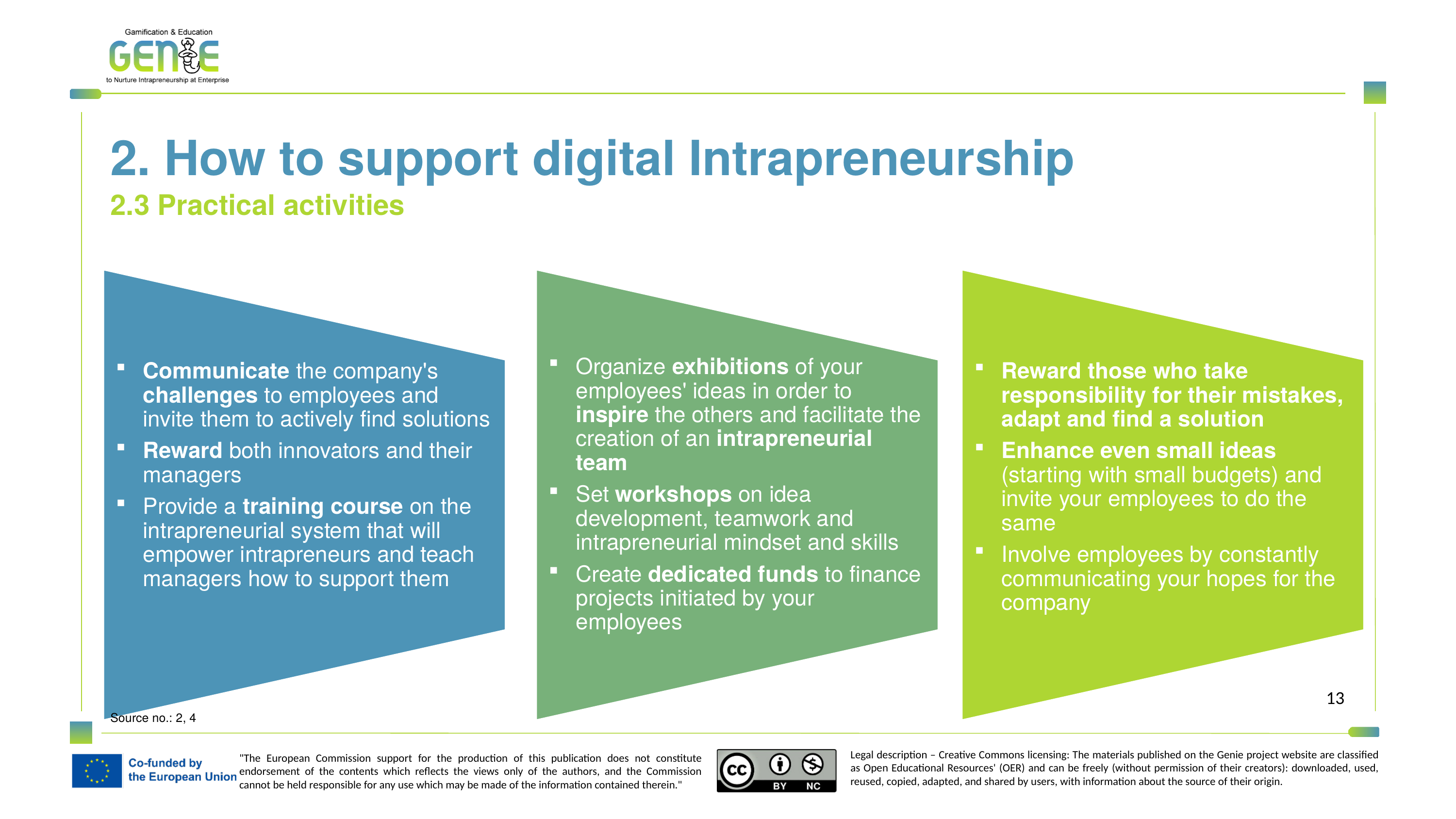

2. How to support digital Intrapreneurship
2.3 Practical activities
Communicate the company's challenges to employees and invite them to actively find solutions
Reward both innovators and their managers
Provide a training course on the intrapreneurial system that will empower intrapreneurs and teach managers how to support them

Organize exhibitions of your employees' ideas in order to inspire the others and facilitate the creation of an intrapreneurial team
Set workshops on idea development, teamwork and intrapreneurial mindset and skills
Create dedicated funds to finance projects initiated by your employees
Reward those who take responsibility for their mistakes, adapt and find a solution
Enhance even small ideas (starting with small budgets) and invite your employees to do the same
Involve employees by constantly communicating your hopes for the company

Source no.: 2, 4